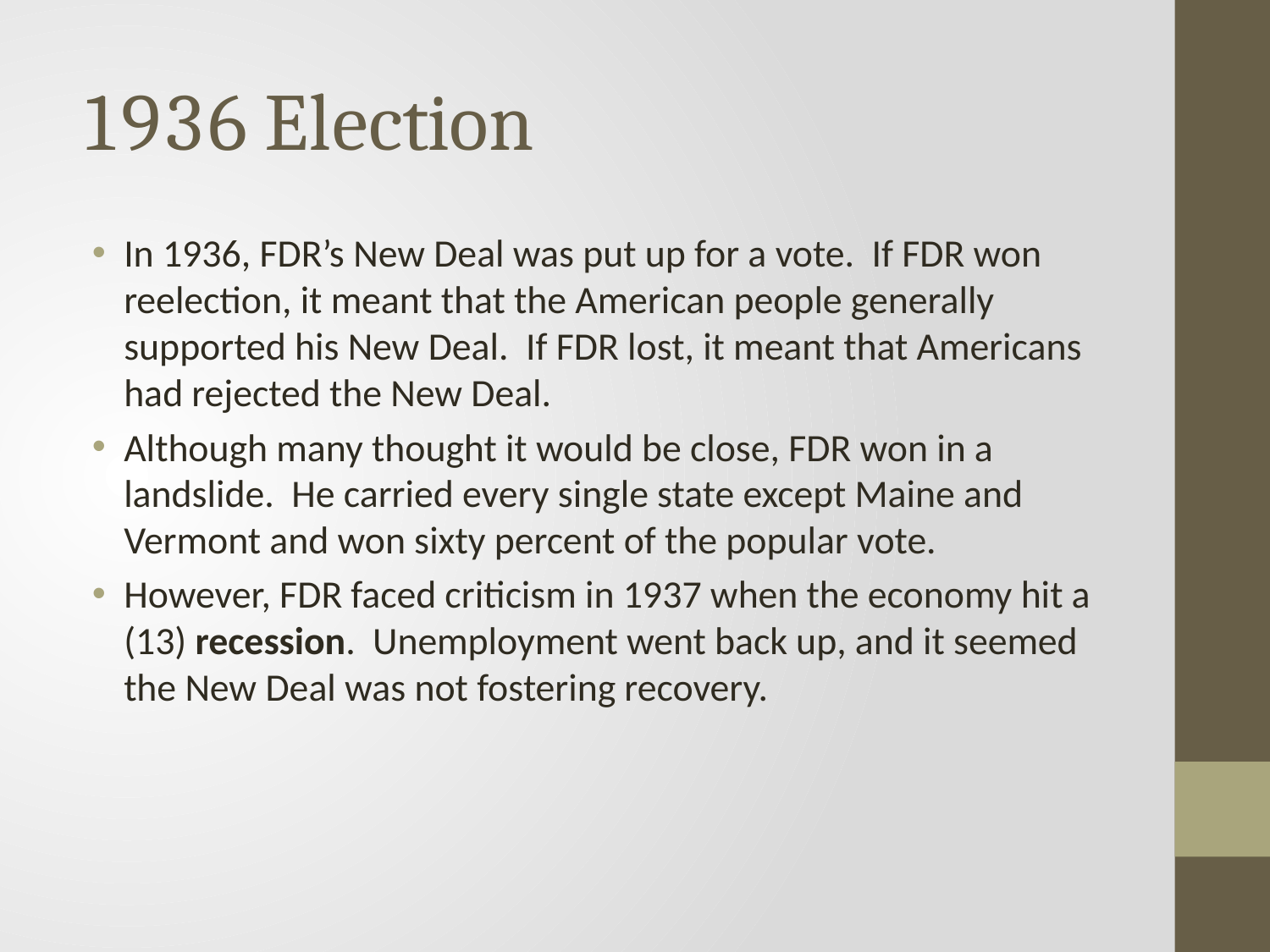

# 1936 Election
In 1936, FDR’s New Deal was put up for a vote.  If FDR won reelection, it meant that the American people generally supported his New Deal.  If FDR lost, it meant that Americans had rejected the New Deal.
Although many thought it would be close, FDR won in a landslide.  He carried every single state except Maine and Vermont and won sixty percent of the popular vote.
However, FDR faced criticism in 1937 when the economy hit a (13) recession.  Unemployment went back up, and it seemed the New Deal was not fostering recovery.